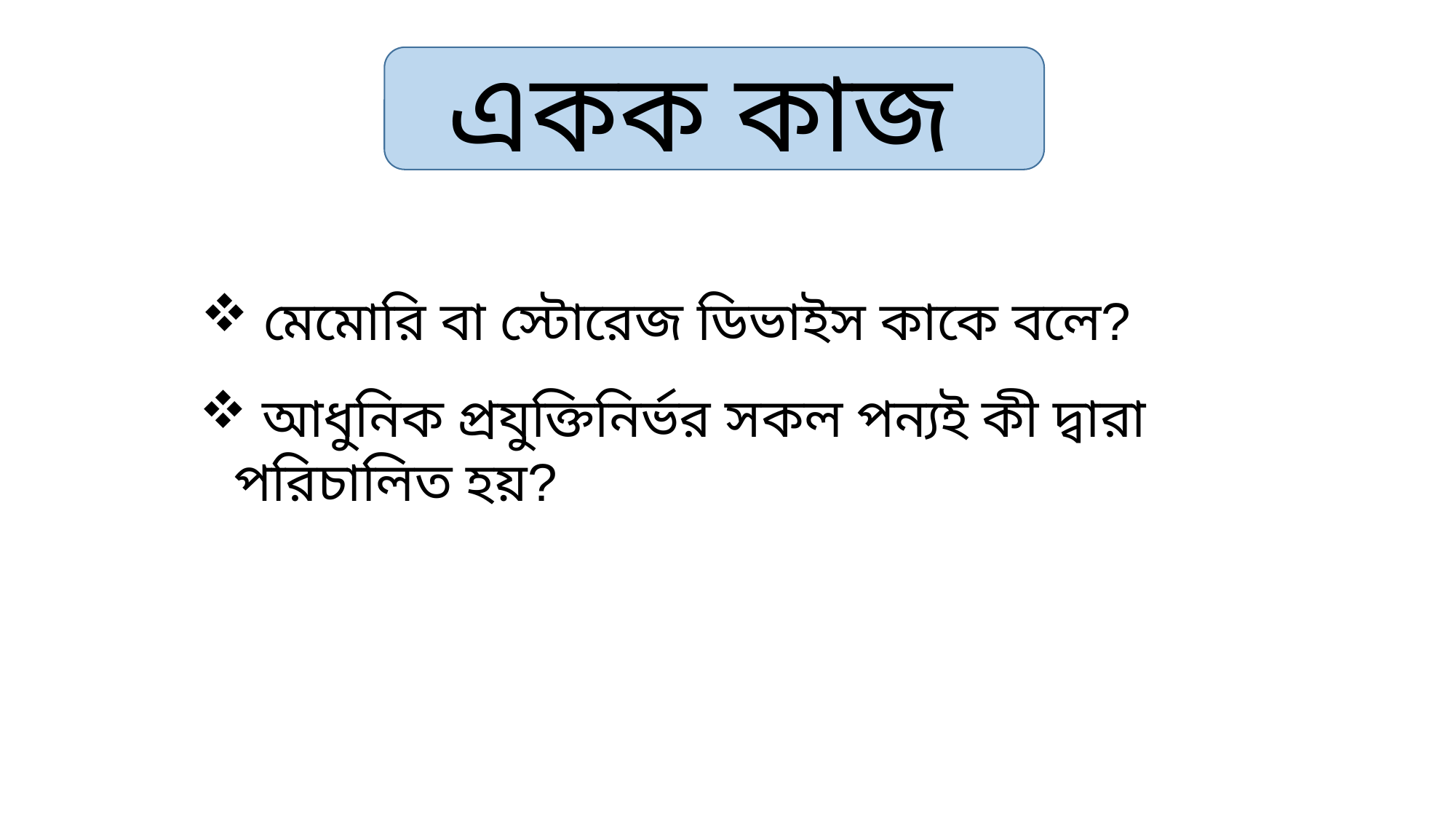

একক কাজ
 মেমোরি বা স্টোরেজ ডিভাইস কাকে বলে?
 আধুনিক প্রযুক্তিনির্ভর সকল পন্যই কী দ্বারা পরিচালিত হয়?